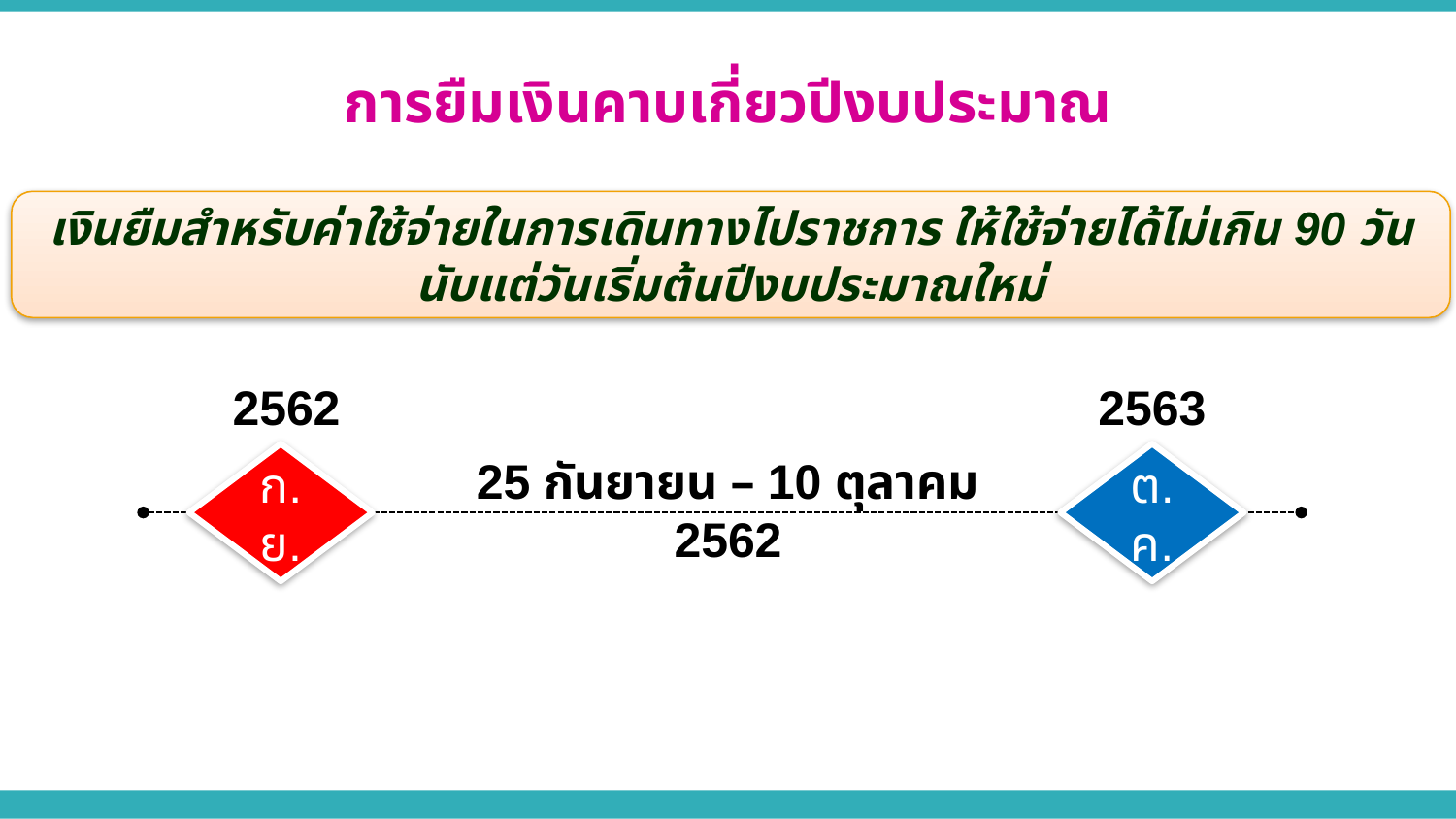

การยืมเงินคาบเกี่ยวปีงบประมาณ
เงินยืมสำหรับค่าใช้จ่ายในการเดินทางไปราชการ ให้ใช้จ่ายได้ไม่เกิน 90 วันนับแต่วันเริ่มต้นปีงบประมาณใหม่
2562
2563
ก.ย.
25 กันยายน – 10 ตุลาคม 2562
ต.ค.